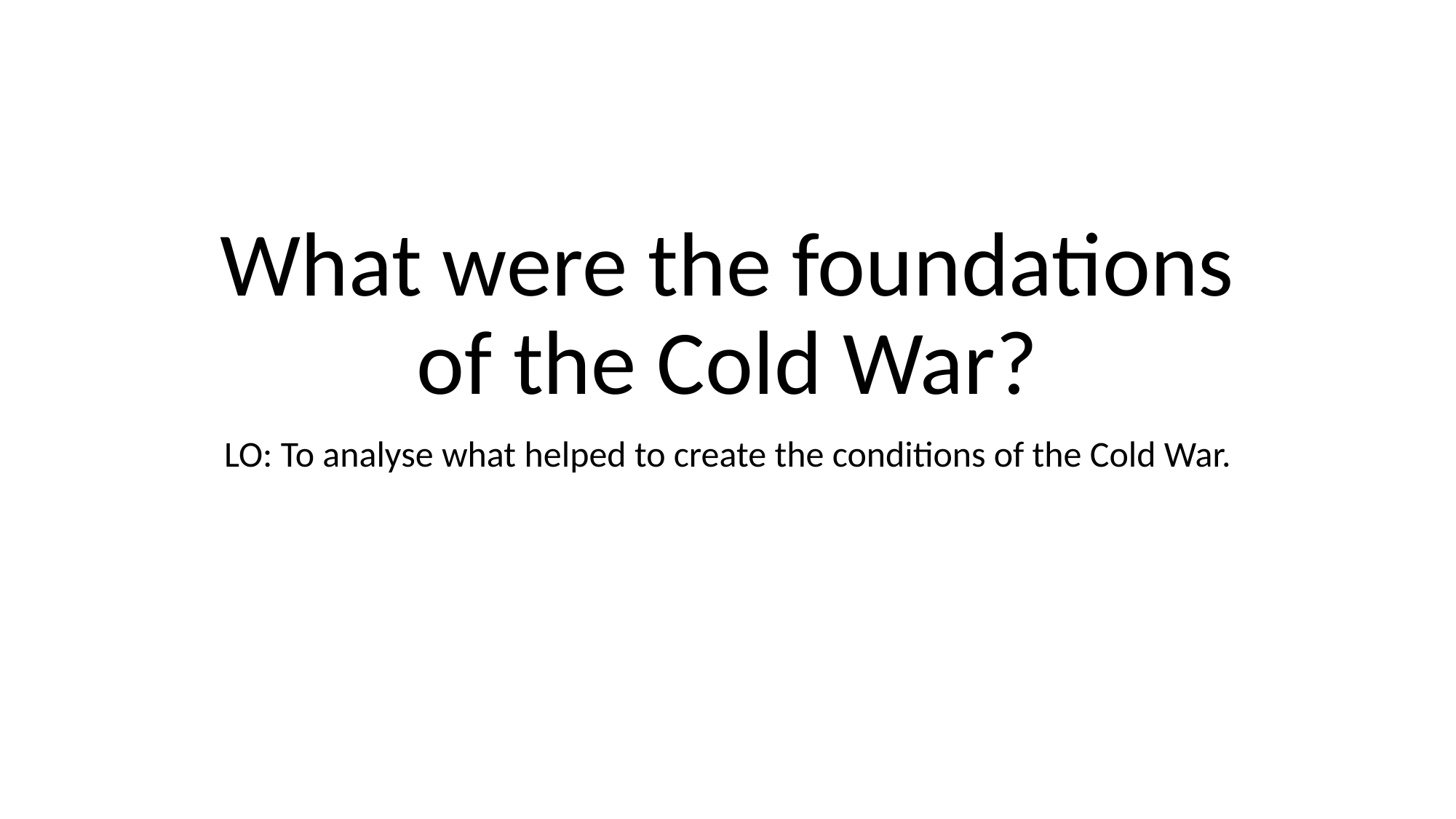

# What were the foundations of the Cold War?
LO: To analyse what helped to create the conditions of the Cold War.